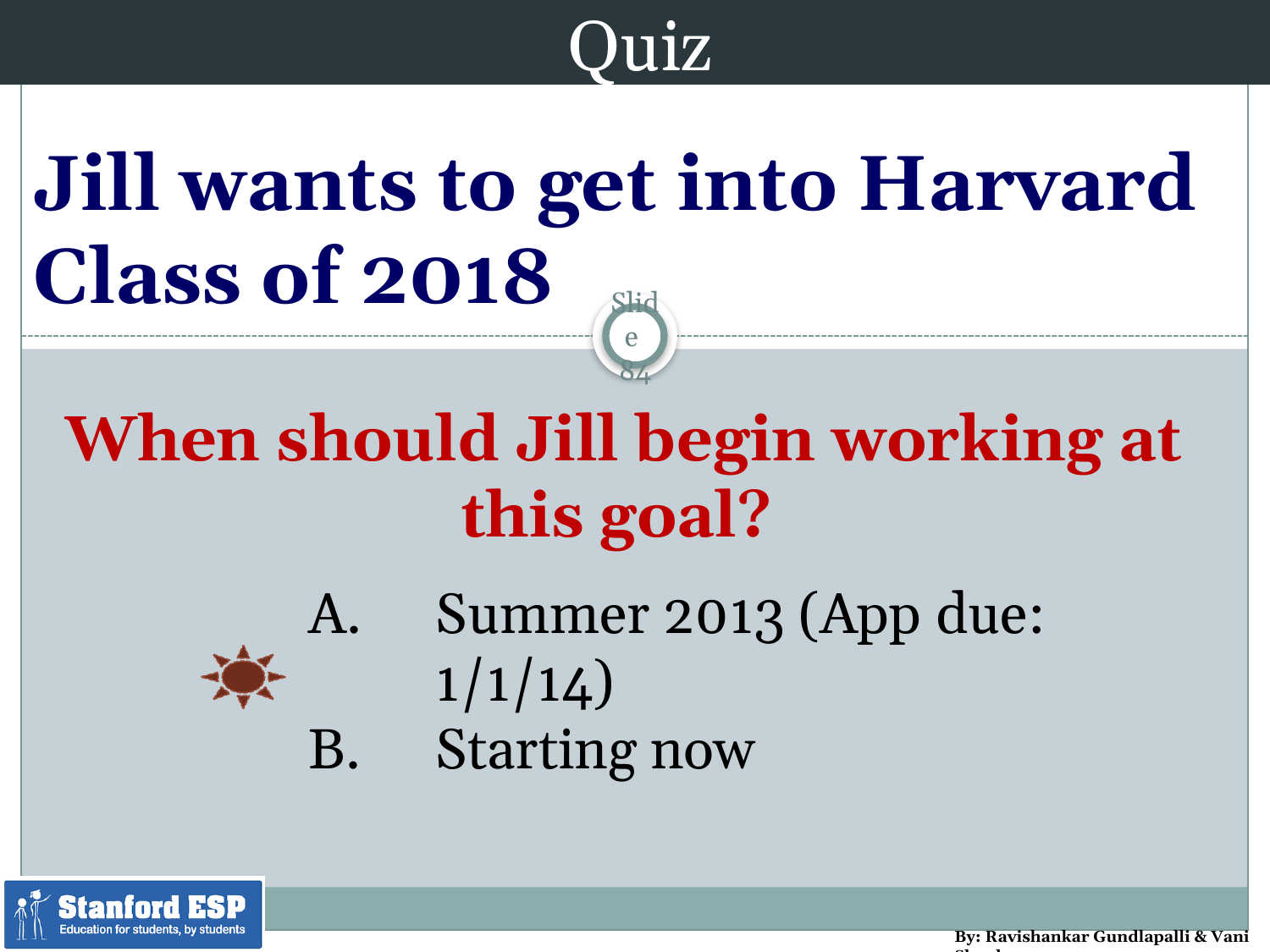

Quiz
Jill wants to get into Harvard Class of 2018
84
When should Jill begin working at this goal?
Summer 2013 (App due: 1/1/14)
Starting now